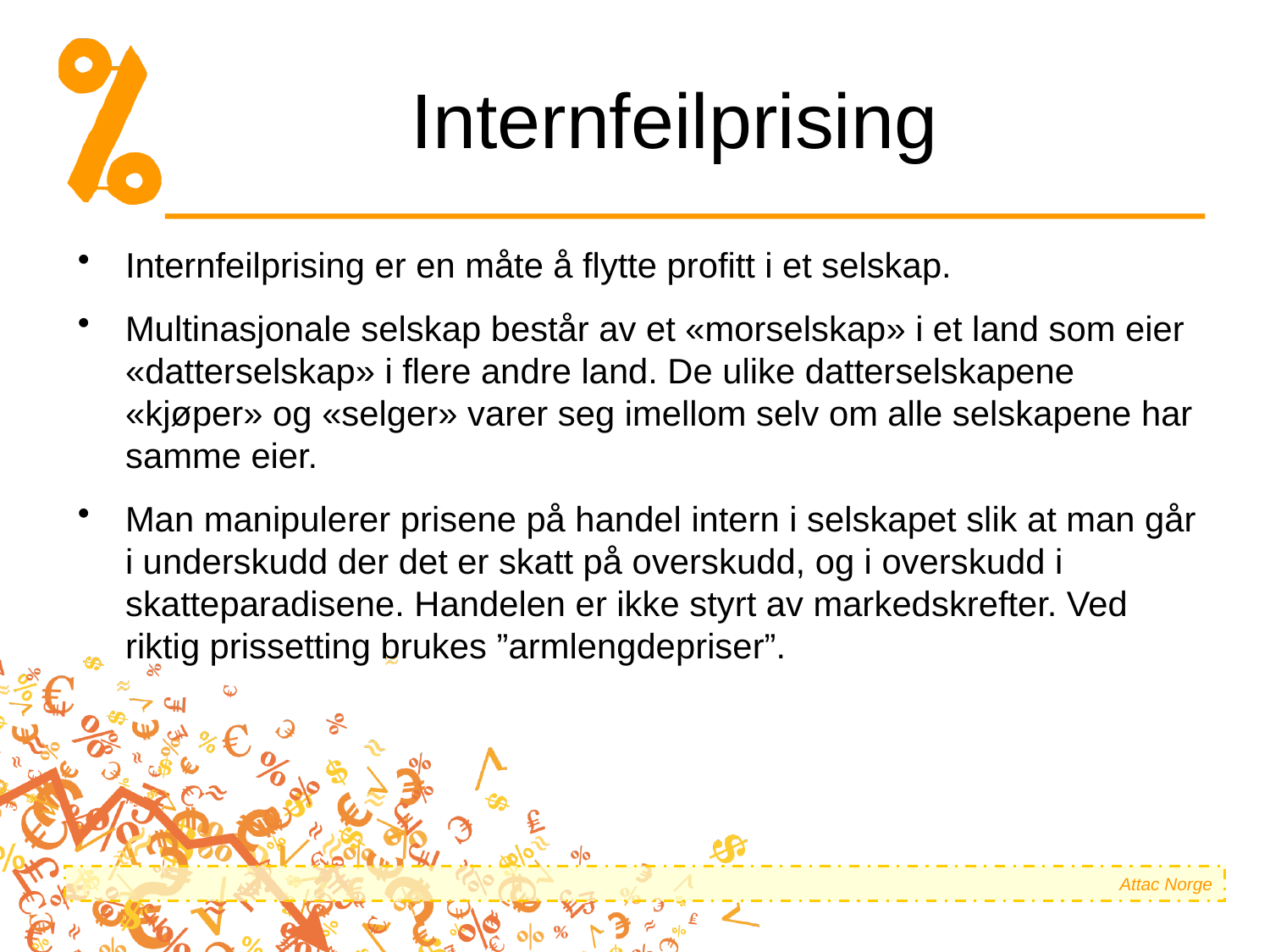

# Internfeilprising
Internfeilprising er en måte å flytte profitt i et selskap.
Multinasjonale selskap består av et «morselskap» i et land som eier «datterselskap» i flere andre land. De ulike datterselskapene «kjøper» og «selger» varer seg imellom selv om alle selskapene har samme eier.
Man manipulerer prisene på handel intern i selskapet slik at man går i underskudd der det er skatt på overskudd, og i overskudd i skatteparadisene. Handelen er ikke styrt av markedskrefter. Ved riktig prissetting brukes ”armlengdepriser”.

Attac Norge